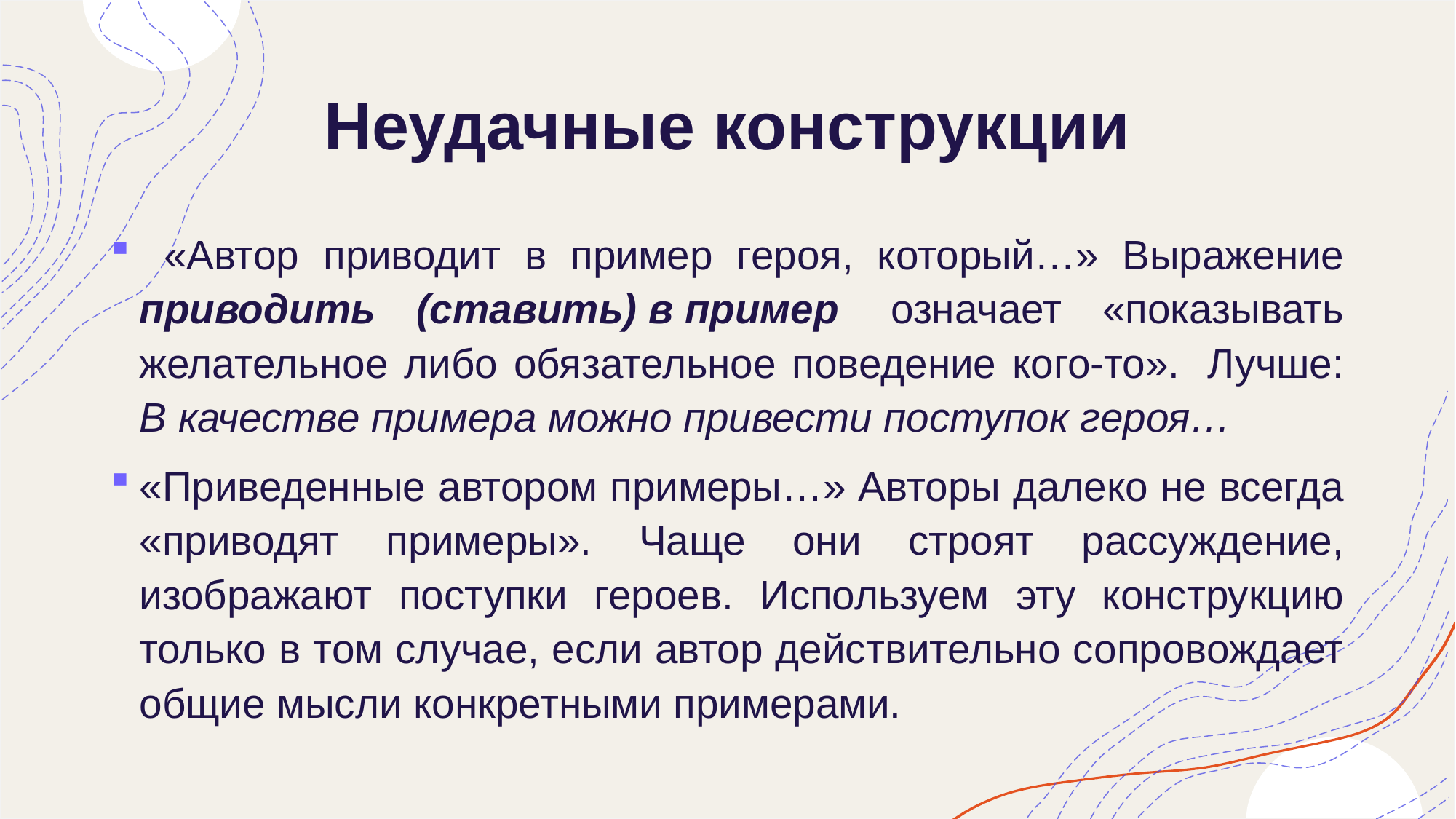

# Неудачные конструкции
 «Автор приводит в пример героя, который…» Выражение приводить (ставить) в пример  означает «показывать желательное либо обязательное поведение кого-то».  Лучше: В качестве примера можно привести поступок героя…
«Приведенные автором примеры…» Авторы далеко не всегда «приводят примеры». Чаще они строят рассуждение, изображают поступки героев. Используем эту конструкцию только в том случае, если автор действительно сопровождает общие мысли конкретными примерами.